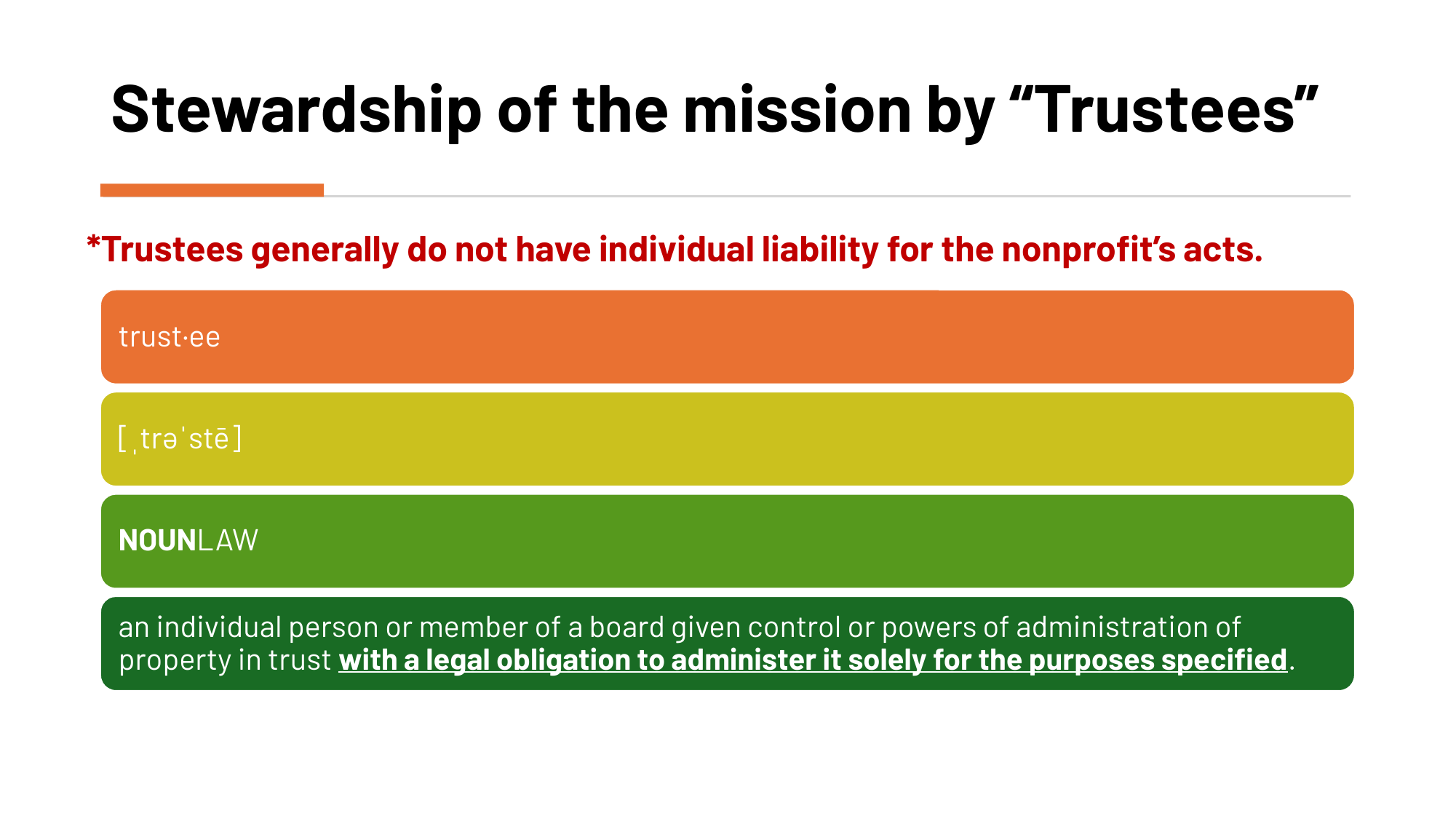

# Stewardship of the mission by “Trustees”

*Trustees generally do not have individual liability for the nonprofit’s acts.
trust·ee
[ˌtrəˈstē]
NOUNLAW
an individual person or member of a board given control or powers of administration of property in trust with a legal obligation to administer it solely for the purposes specified.